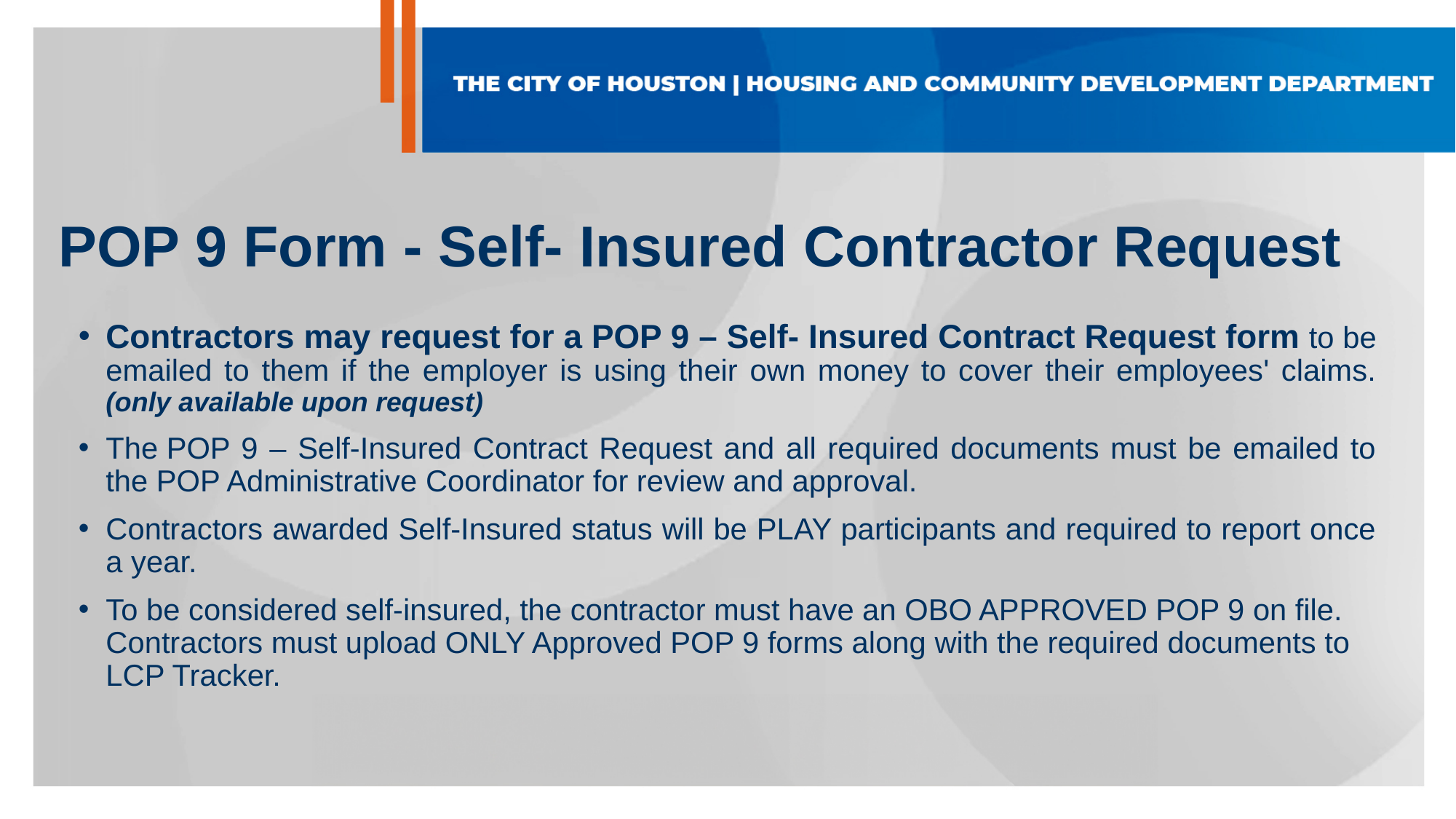

# POP 9 Form - Self- Insured Contractor Request

Contractors may request for a POP 9 – Self- Insured Contract Request form to be emailed to them if the employer is using their own money to cover their employees' claims. (only available upon request)
The POP 9 – Self-Insured Contract Request and all required documents must be emailed to the POP Administrative Coordinator for review and approval.
Contractors awarded Self-Insured status will be PLAY participants and required to report once a year.
To be considered self-insured, the contractor must have an OBO APPROVED POP 9 on file. Contractors must upload ONLY Approved POP 9 forms along with the required documents to LCP Tracker.